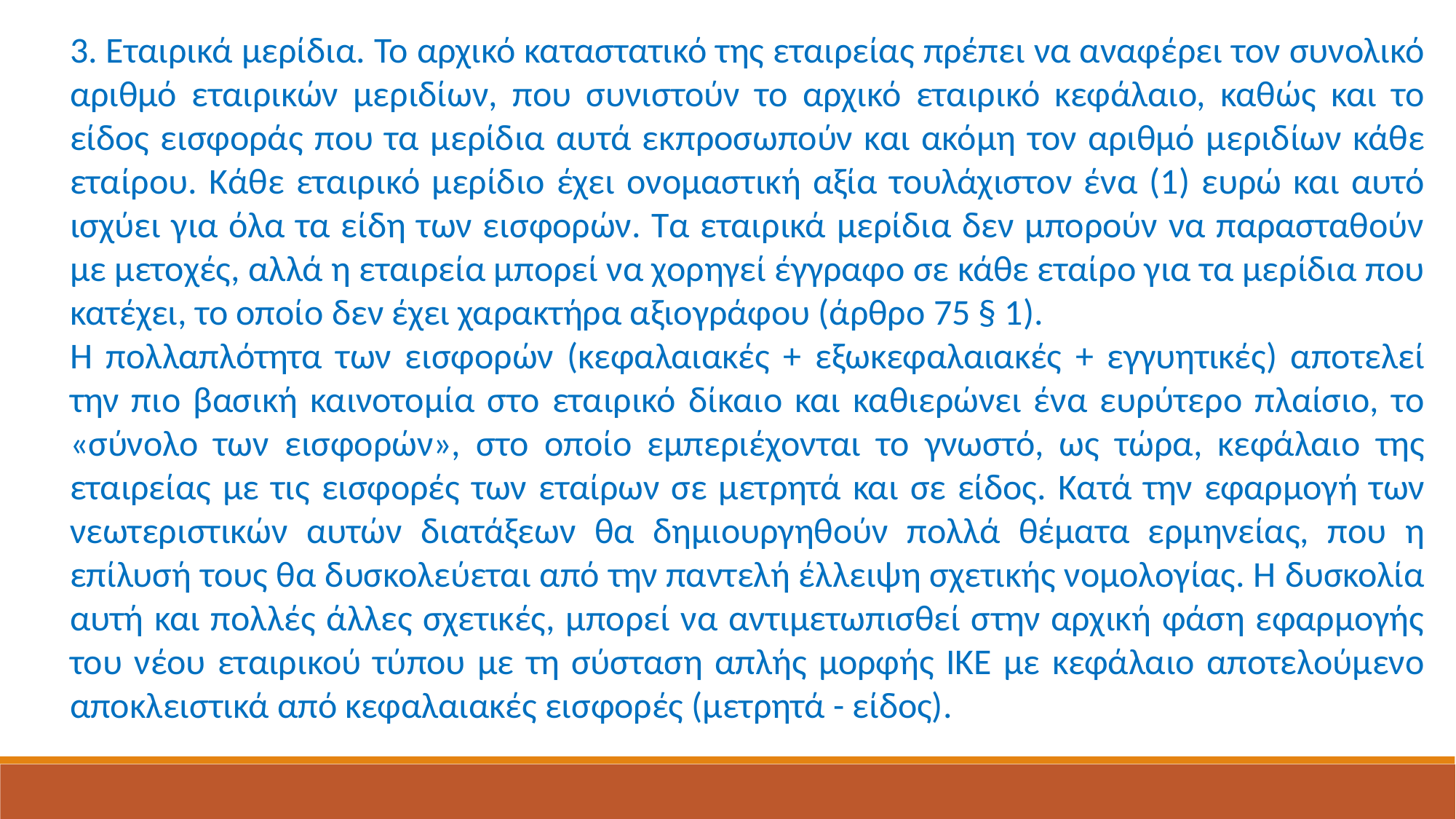

3. Εταιρικά μερίδια. Το αρχικό καταστατικό της εταιρείας πρέπει να αναφέρει τον συνολικό αριθμό εταιρικών μεριδίων, που συνιστούν το αρχικό εταιρικό κεφάλαιο, καθώς και το είδος εισφοράς που τα μερίδια αυτά εκπροσωπούν και ακόμη τον αριθμό μεριδίων κάθε εταίρου. Κάθε εταιρικό μερίδιο έχει ονομαστική αξία τουλάχιστον ένα (1) ευρώ και αυτό ισχύει για όλα τα είδη των εισφορών. Τα εταιρικά μερίδια δεν μπορούν να παρασταθούν με μετοχές, αλλά η εταιρεία μπορεί να χορηγεί έγγραφο σε κάθε εταίρο για τα μερίδια που κατέχει, το οποίο δεν έχει χαρακτήρα αξιογράφου (άρθρο 75 § 1).
Η πολλαπλότητα των εισφορών (κεφαλαιακές + εξωκεφαλαιακές + εγγυητικές) αποτελεί την πιο βασική καινοτομία στο εταιρικό δίκαιο και καθιερώνει ένα ευρύτερο πλαίσιο, το «σύνολο των εισφορών», στο οποίο εμπεριέχονται το γνωστό, ως τώρα, κεφάλαιο της εταιρείας με τις εισφορές των εταίρων σε μετρητά και σε είδος. Κατά την εφαρμογή των νεωτεριστικών αυτών διατάξεων θα δημιουργηθούν πολλά θέματα ερμηνείας, που η επίλυσή τους θα δυσκολεύεται από την παντελή έλλειψη σχετικής νομολογίας. Η δυσκολία αυτή και πολλές άλλες σχετικές, μπορεί να αντιμετωπισθεί στην αρχική φάση εφαρμογής του νέου εταιρικού τύπου με τη σύσταση απλής μορφής ΙΚΕ με κεφάλαιο αποτελούμενο αποκλειστικά από κεφαλαιακές εισφορές (μετρητά - είδος).